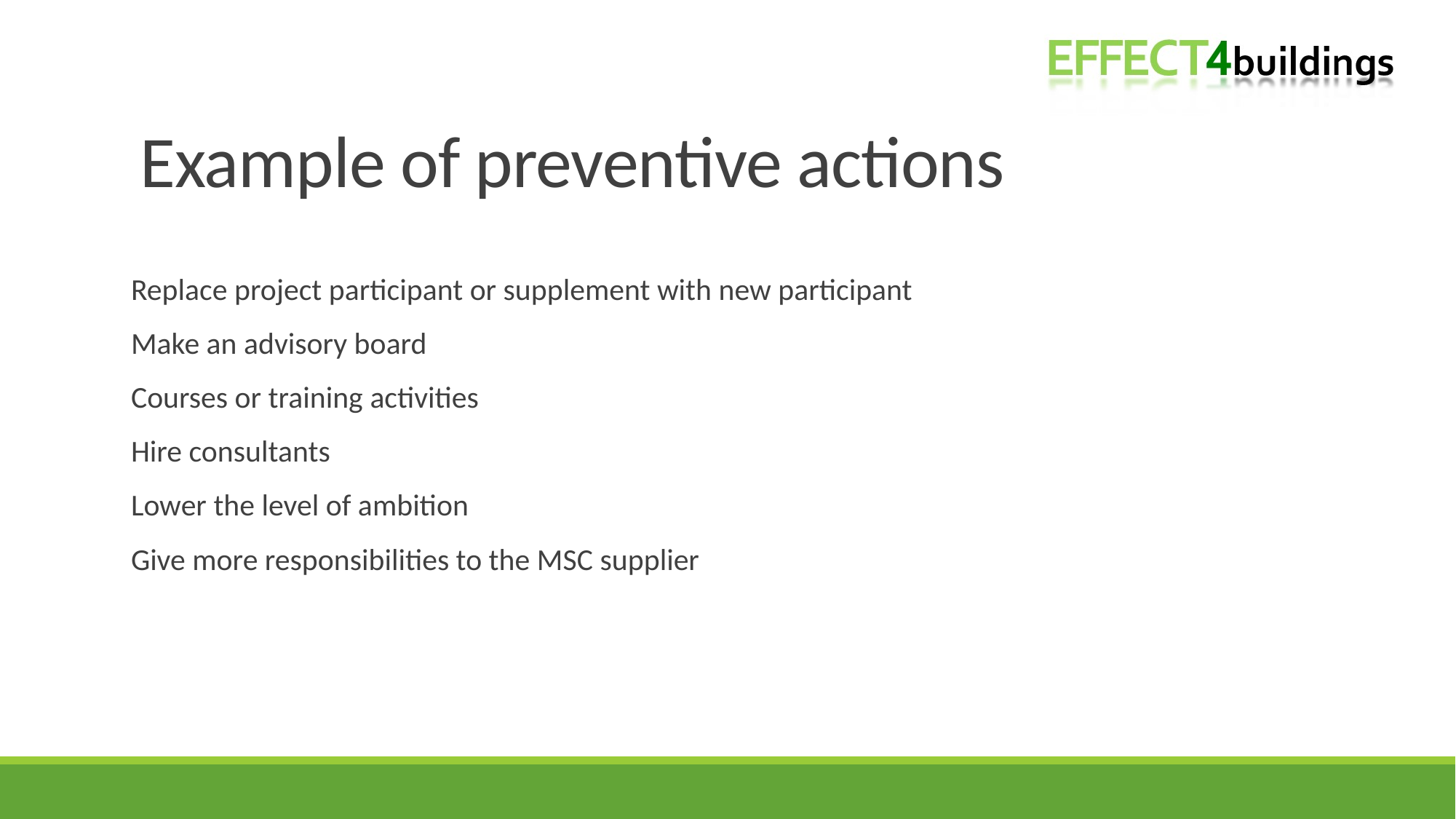

# Example of preventive actions
Replace project participant or supplement with new participant
Make an advisory board
Courses or training activities
Hire consultants
Lower the level of ambition
Give more responsibilities to the MSC supplier